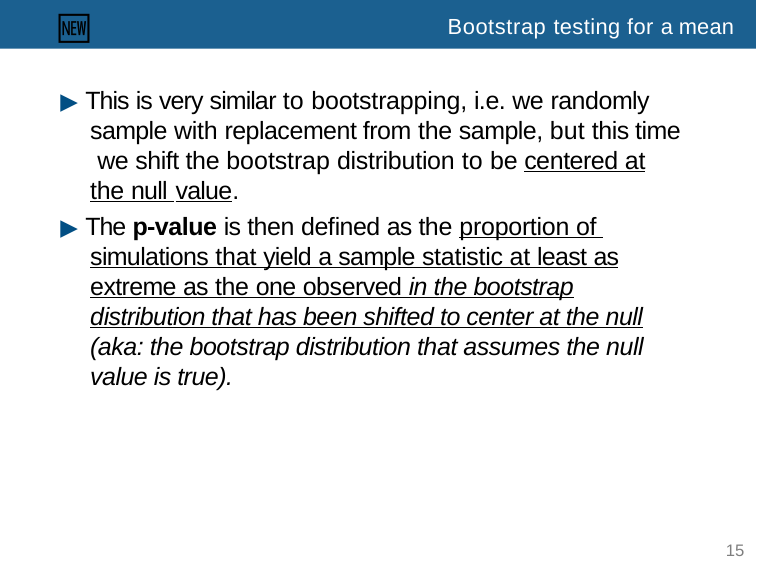

🆕
# Bootstrap testing for a mean
▶ This is very similar to bootstrapping, i.e. we randomly  sample with replacement from the sample, but this time  we shift the bootstrap distribution to be centered at the null value.
▶ The p-value is then deﬁned as the proportion of  simulations that yield a sample statistic at least as extreme as the one observed in the bootstrap distribution that has been shifted to center at the null (aka: the bootstrap distribution that assumes the null value is true).
15